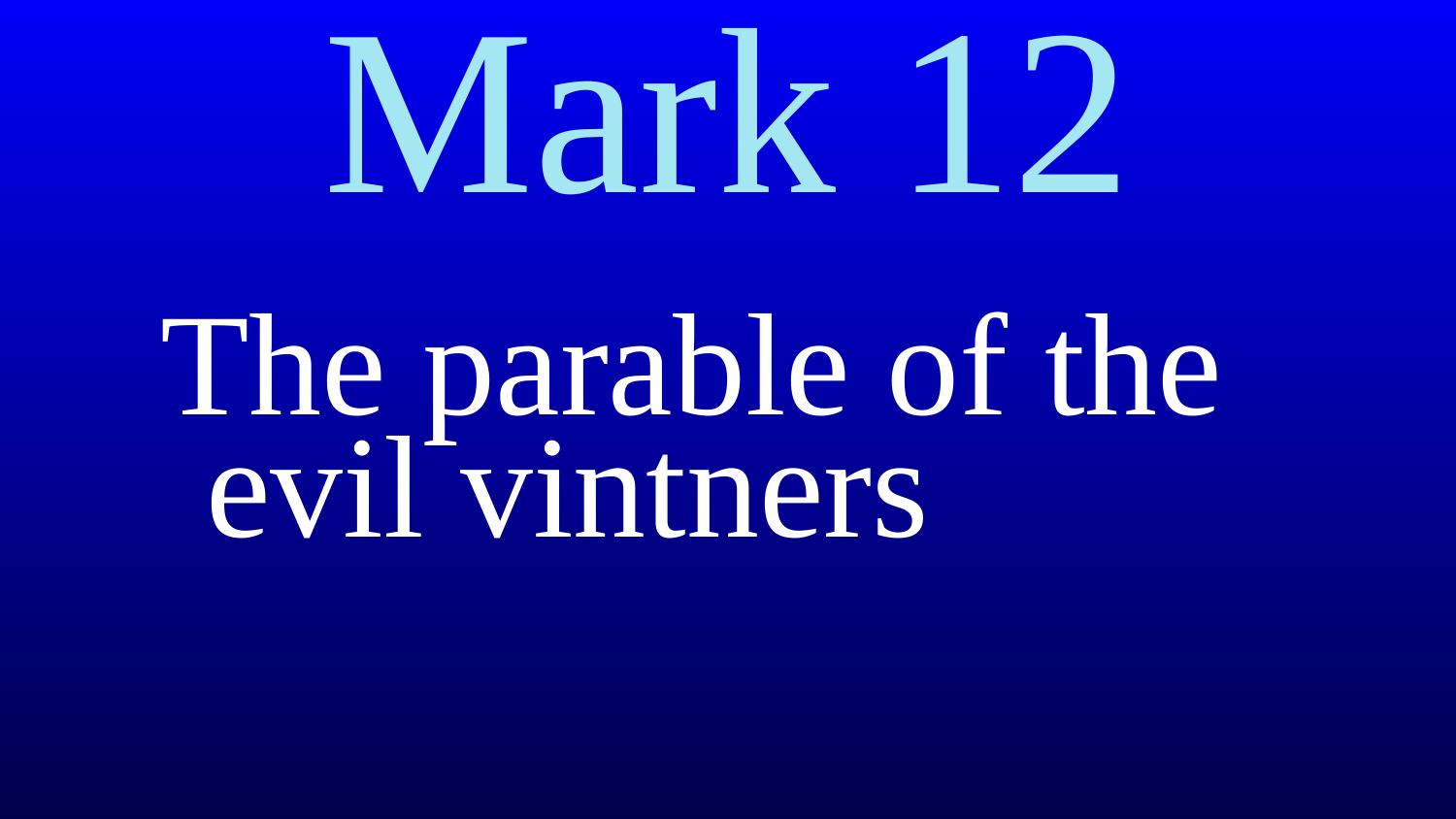

# Mark 12
The parable of the evil vintners